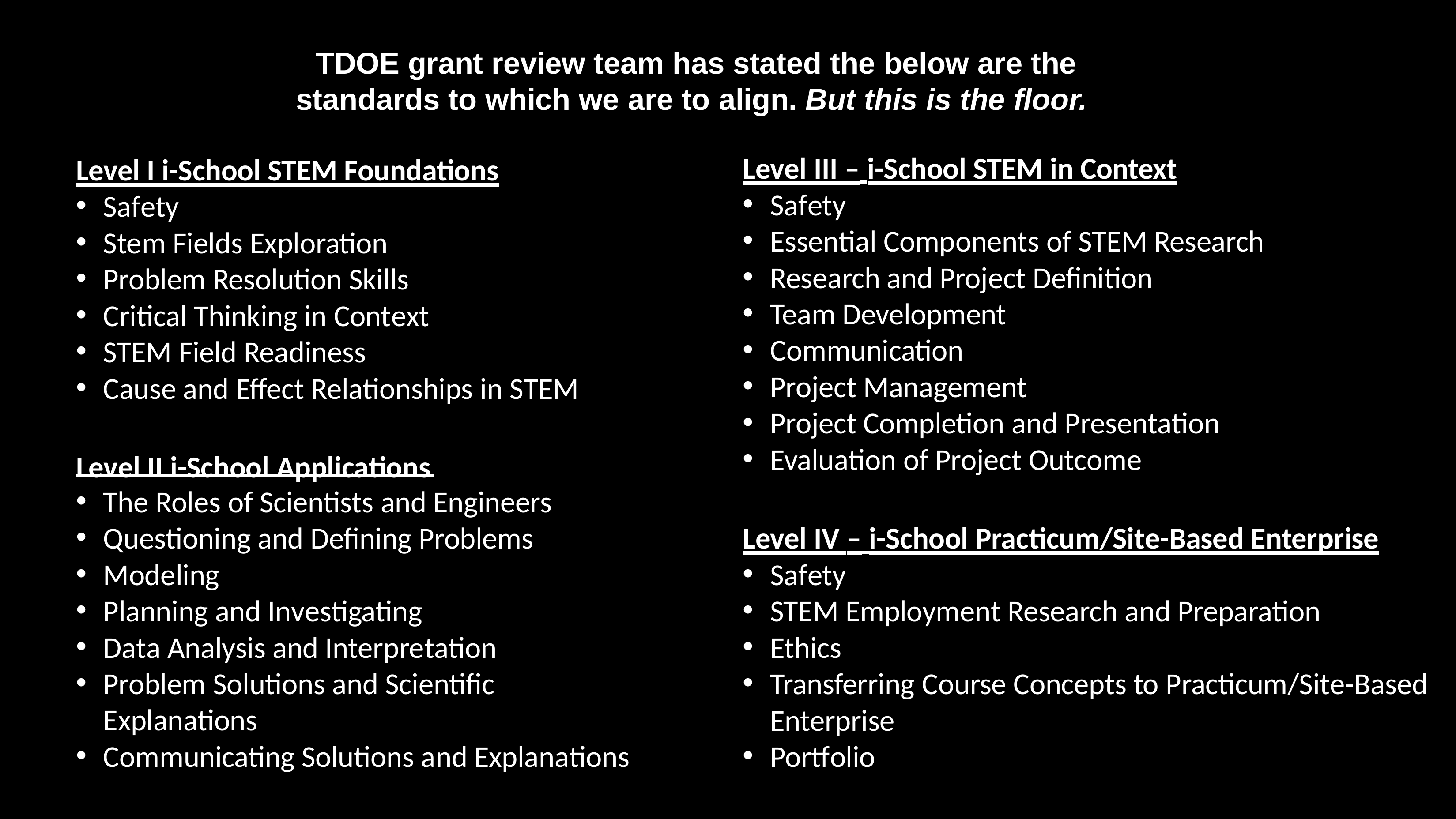

TDOE grant review team has stated the below are the standards to which we are to align. But this is the floor.
Level III – i-School STEM in Context
Safety
Essential Components of STEM Research
Research and Project Definition
Team Development
Communication
Project Management
Project Completion and Presentation
Evaluation of Project Outcome
Level I i-School STEM Foundations
Safety
Stem Fields Exploration
Problem Resolution Skills
Critical Thinking in Context
STEM Field Readiness
Cause and Effect Relationships in STEM
Level II i-School Applications

The Roles of Scientists and Engineers
Questioning and Defining Problems
Modeling
Planning and Investigating
Data Analysis and Interpretation
Problem Solutions and Scientific
Explanations
Communicating Solutions and Explanations
Level IV – i-School Practicum/Site-Based Enterprise
Safety
STEM Employment Research and Preparation
Ethics
Transferring Course Concepts to Practicum/Site-Based
Enterprise
Portfolio